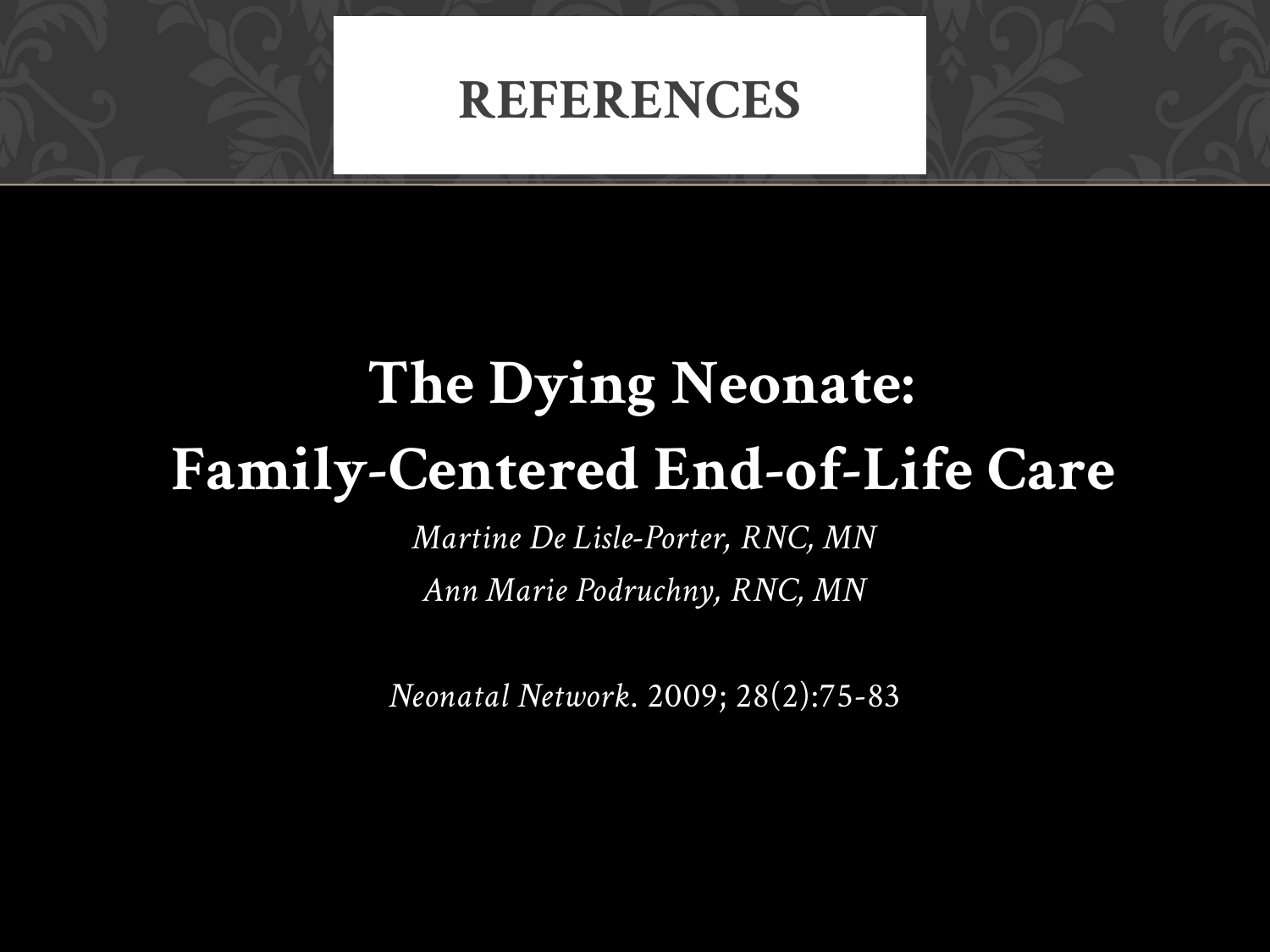

# References

 The Dying Neonate:
Family-Centered End-of-Life Care
Martine De Lisle-Porter, RNC, MN
Ann Marie Podruchny, RNC, MN

Neonatal Network. 2009; 28(2):75-83